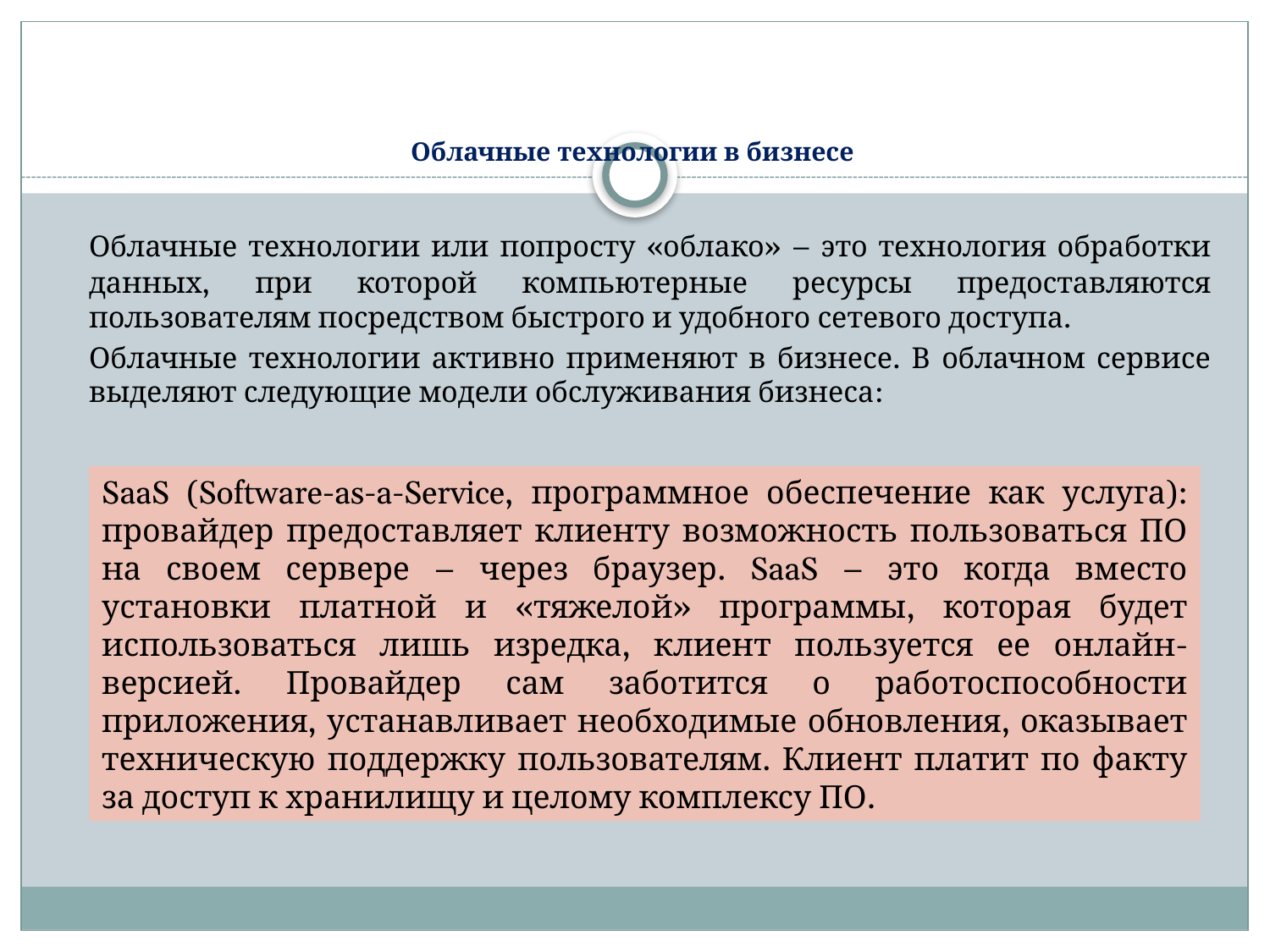

# Облачные технологии в бизнесе
		Облачные технологии или попросту «облако» – это технология обработки данных, при которой компьютерные ресурсы предоставляются пользователям посредством быстрого и удобного сетевого доступа.
		Облачные технологии активно применяют в бизнесе. В облачном сервисе выделяют следующие модели обслуживания бизнеса:
SaaS (Software-as-a-Service, программное обеспечение как услуга): провайдер предоставляет клиенту возможность пользоваться ПО на своем сервере – через браузер. SaaS – это когда вместо установки платной и «тяжелой» программы, которая будет использоваться лишь изредка, клиент пользуется ее онлайн-версией. Провайдер сам заботится о работоспособности приложения, устанавливает необходимые обновления, оказывает техническую поддержку пользователям. Клиент платит по факту за доступ к хранилищу и целому комплексу ПО.